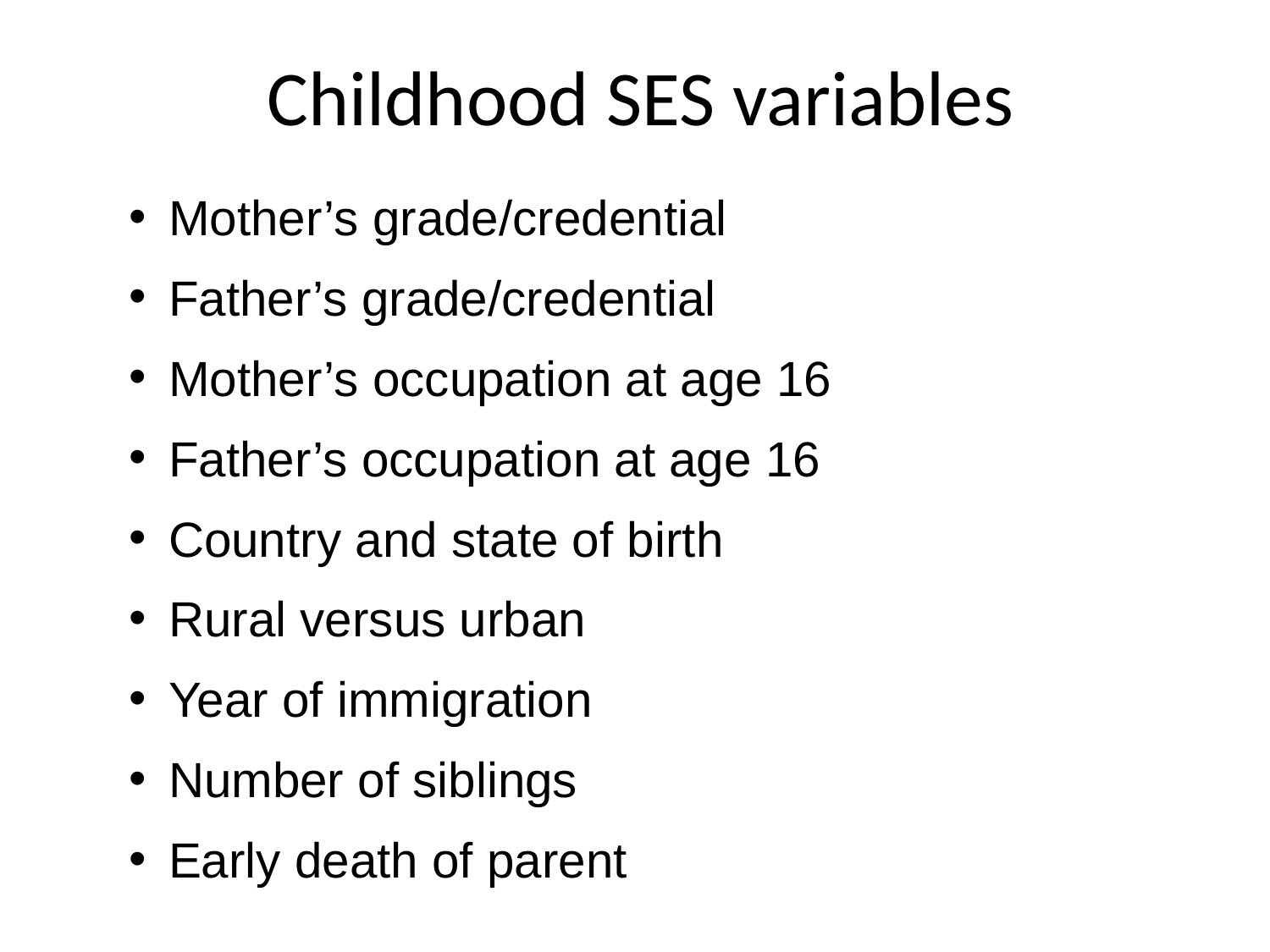

Childhood SES variables
Mother’s grade/credential
Father’s grade/credential
Mother’s occupation at age 16
Father’s occupation at age 16
Country and state of birth
Rural versus urban
Year of immigration
Number of siblings
Early death of parent